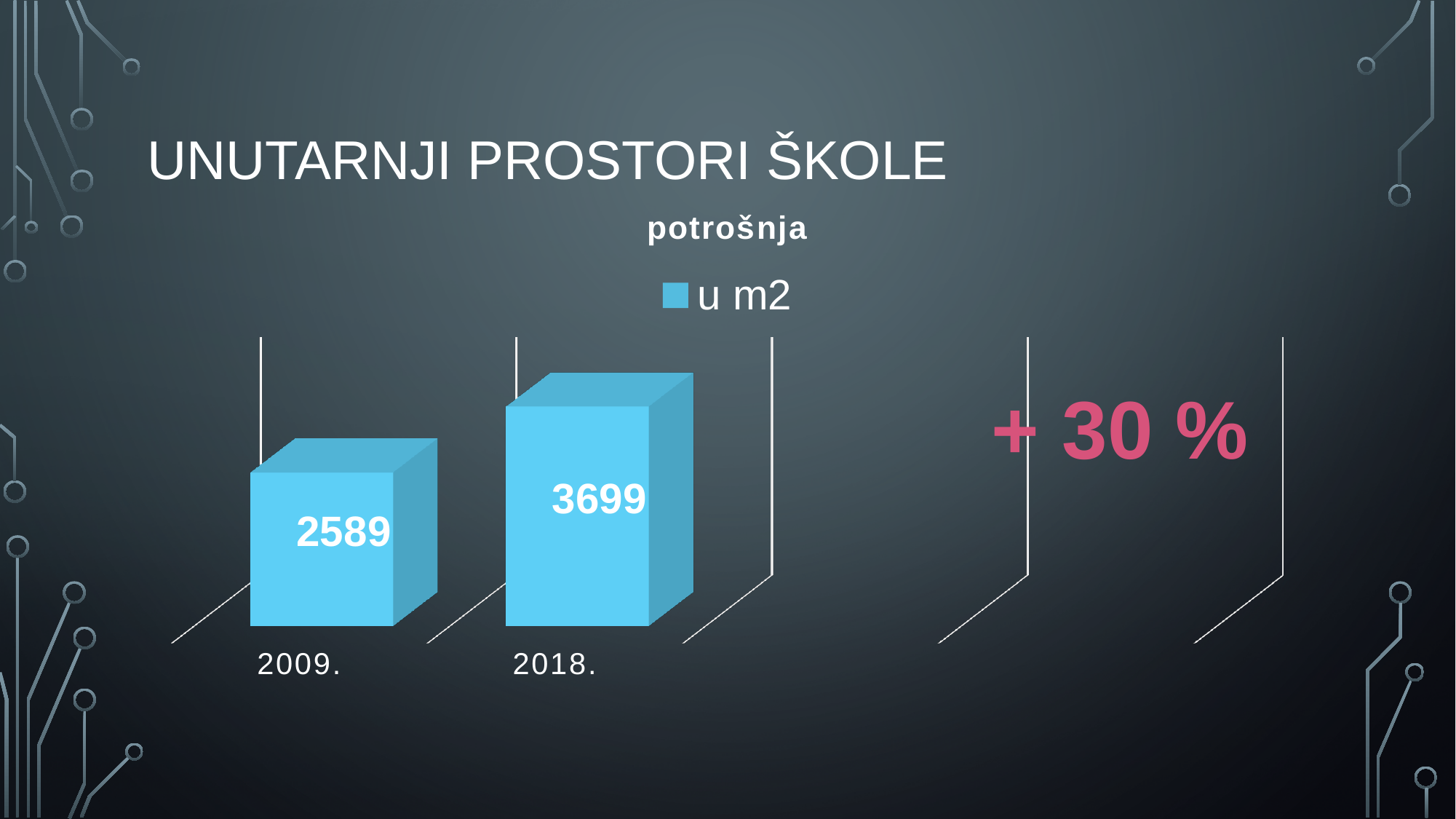

# Unutarnji prostori škole

[unsupported chart]

+ 30 %